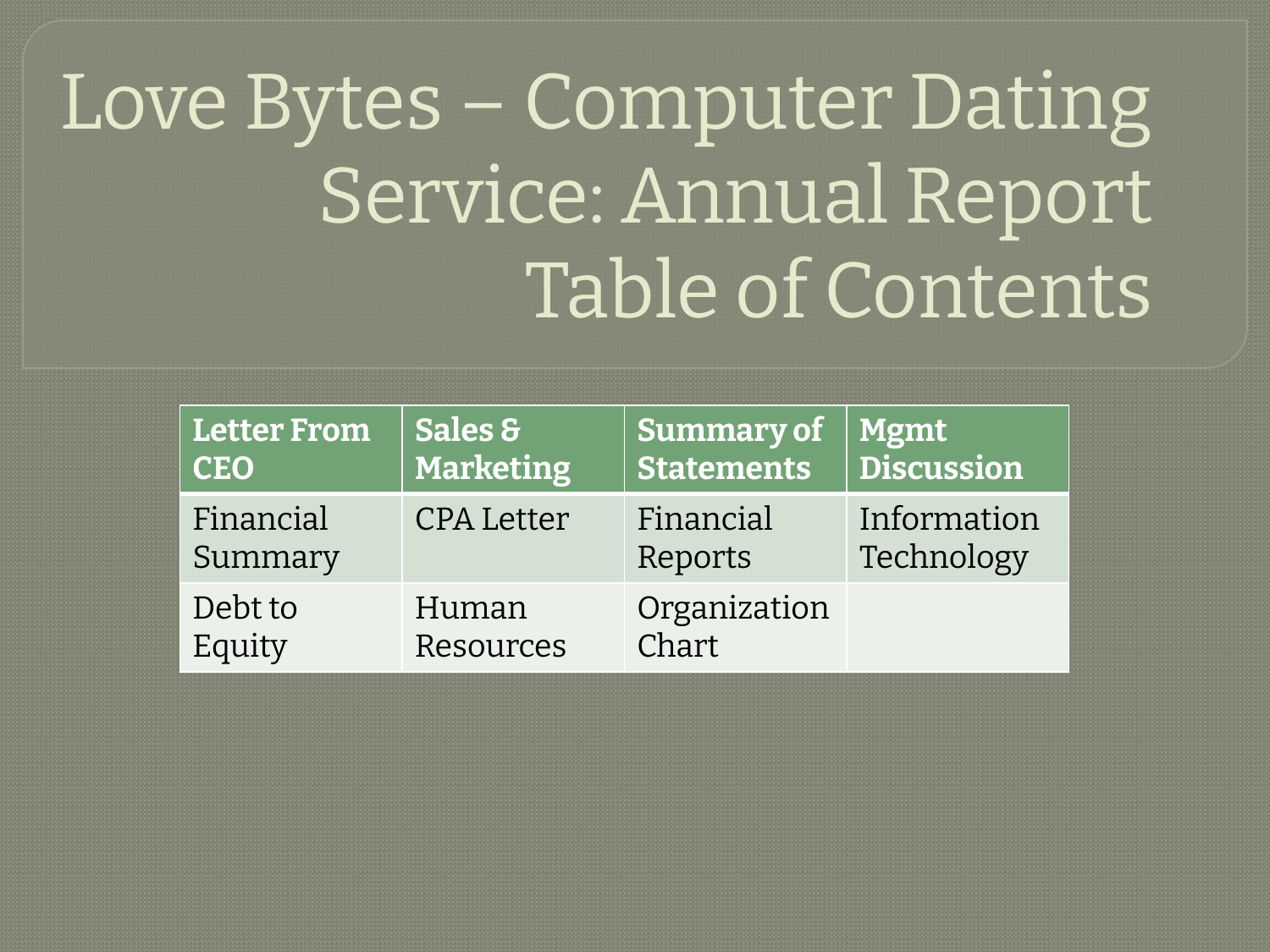

# Love Bytes – Computer Dating Service: Annual Report Table of Contents

| Letter From CEO | Sales & Marketing | Summary of Statements | Mgmt Discussion |
| --- | --- | --- | --- |
| Financial Summary | CPA Letter | Financial Reports | Information Technology |
| Debt to Equity | Human Resources | Organization Chart |  |